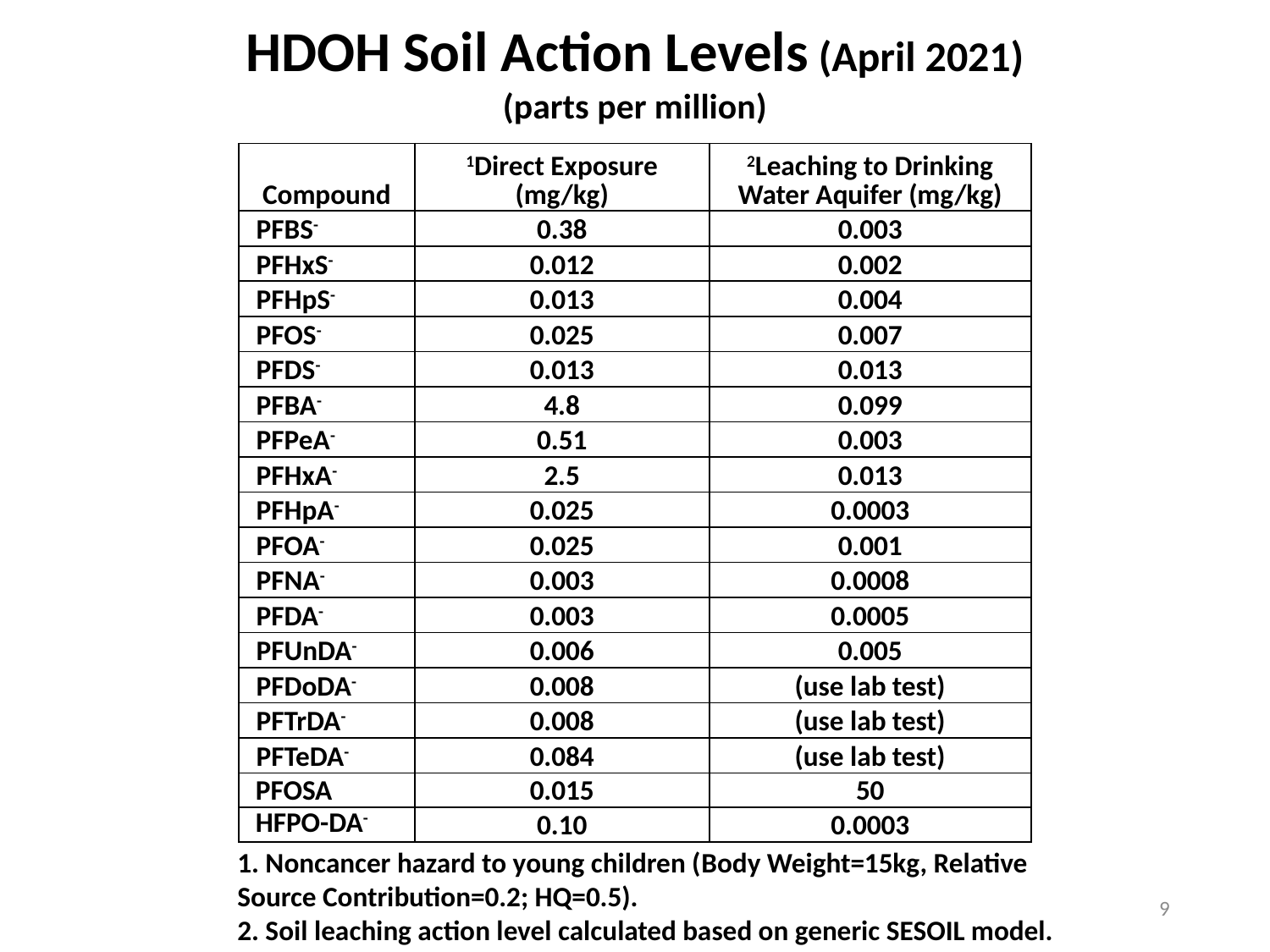

HDOH Soil Action Levels (April 2021)
(parts per million)
| Compound | 1Direct Exposure (mg/kg) | 2Leaching to Drinking Water Aquifer (mg/kg) |
| --- | --- | --- |
| PFBS- | 0.38 | 0.003 |
| PFHxS- | 0.012 | 0.002 |
| PFHpS- | 0.013 | 0.004 |
| PFOS- | 0.025 | 0.007 |
| PFDS- | 0.013 | 0.013 |
| PFBA- | 4.8 | 0.099 |
| PFPeA- | 0.51 | 0.003 |
| PFHxA- | 2.5 | 0.013 |
| PFHpA- | 0.025 | 0.0003 |
| PFOA- | 0.025 | 0.001 |
| PFNA- | 0.003 | 0.0008 |
| PFDA- | 0.003 | 0.0005 |
| PFUnDA- | 0.006 | 0.005 |
| PFDoDA- | 0.008 | (use lab test) |
| PFTrDA- | 0.008 | (use lab test) |
| PFTeDA- | 0.084 | (use lab test) |
| PFOSA | 0.015 | 50 |
| HFPO-DA- | 0.10 | 0.0003 |
1. Noncancer hazard to young children (Body Weight=15kg, Relative Source Contribution=0.2; HQ=0.5).
2. Soil leaching action level calculated based on generic SESOIL model.
9